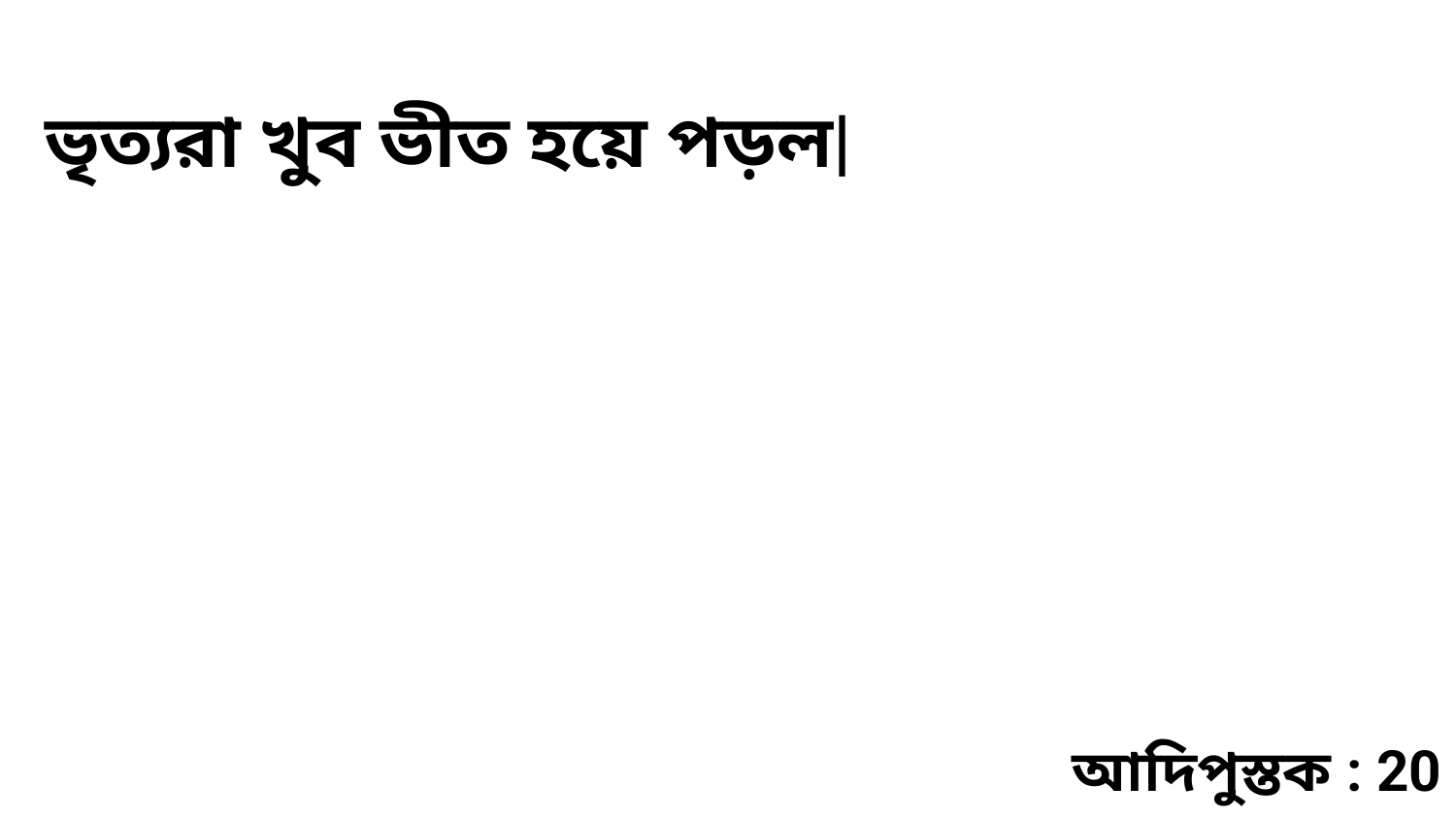

ভৃত্যরা খুব ভীত হয়ে পড়ল|
আদিপুস্তক : 20